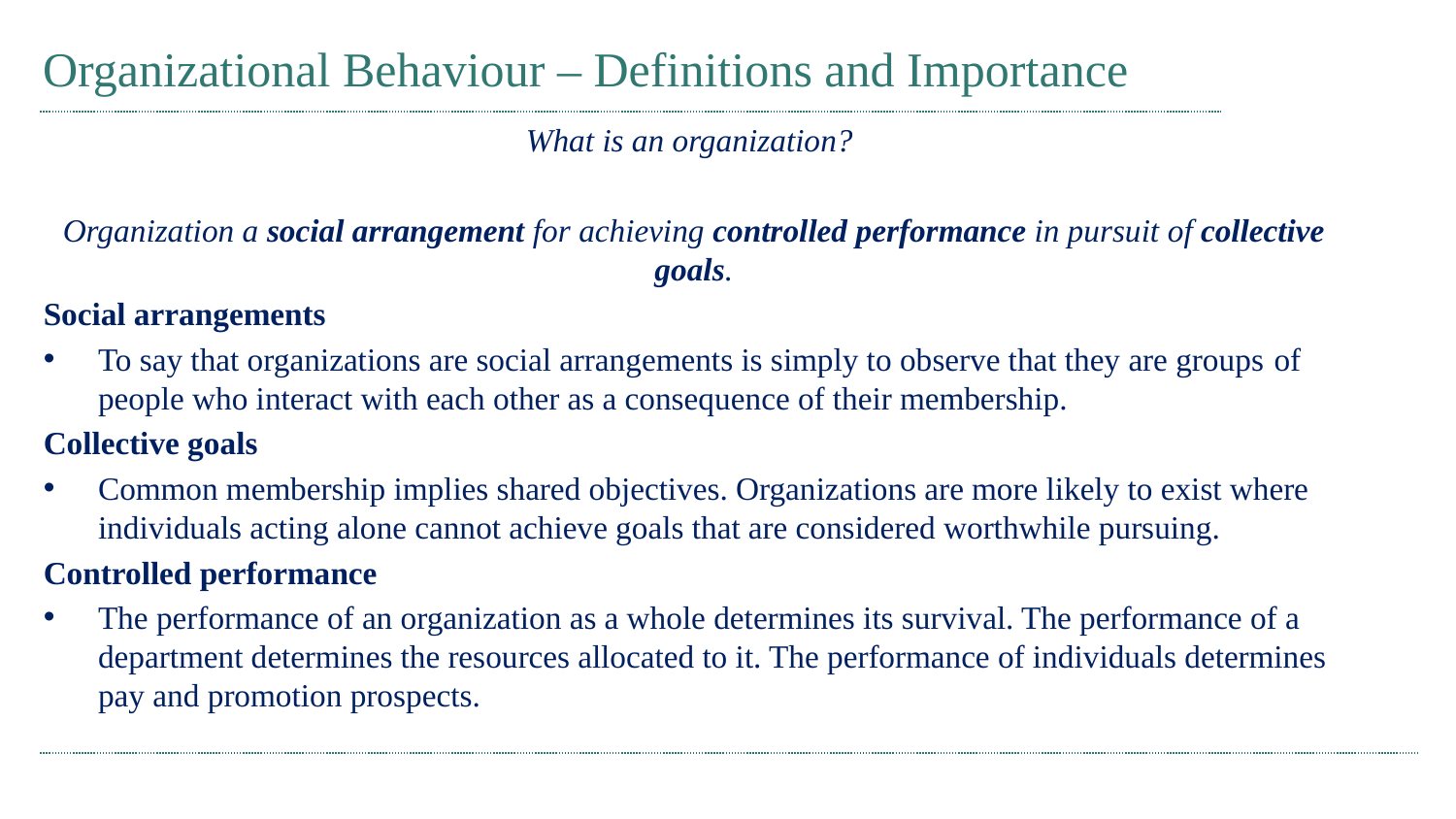

# Organizational Behaviour – Definitions and Importance
What is an organization?

Organization a social arrangement for achieving controlled performance in pursuit of collective goals.
Social arrangements
To say that organizations are social arrangements is simply to observe that they are groups of people who interact with each other as a consequence of their membership.
Collective goals
Common membership implies shared objectives. Organizations are more likely to exist where individuals acting alone cannot achieve goals that are considered worthwhile pursuing.
Controlled performance
The performance of an organization as a whole determines its survival. The performance of a department determines the resources allocated to it. The performance of individuals determines pay and promotion prospects.